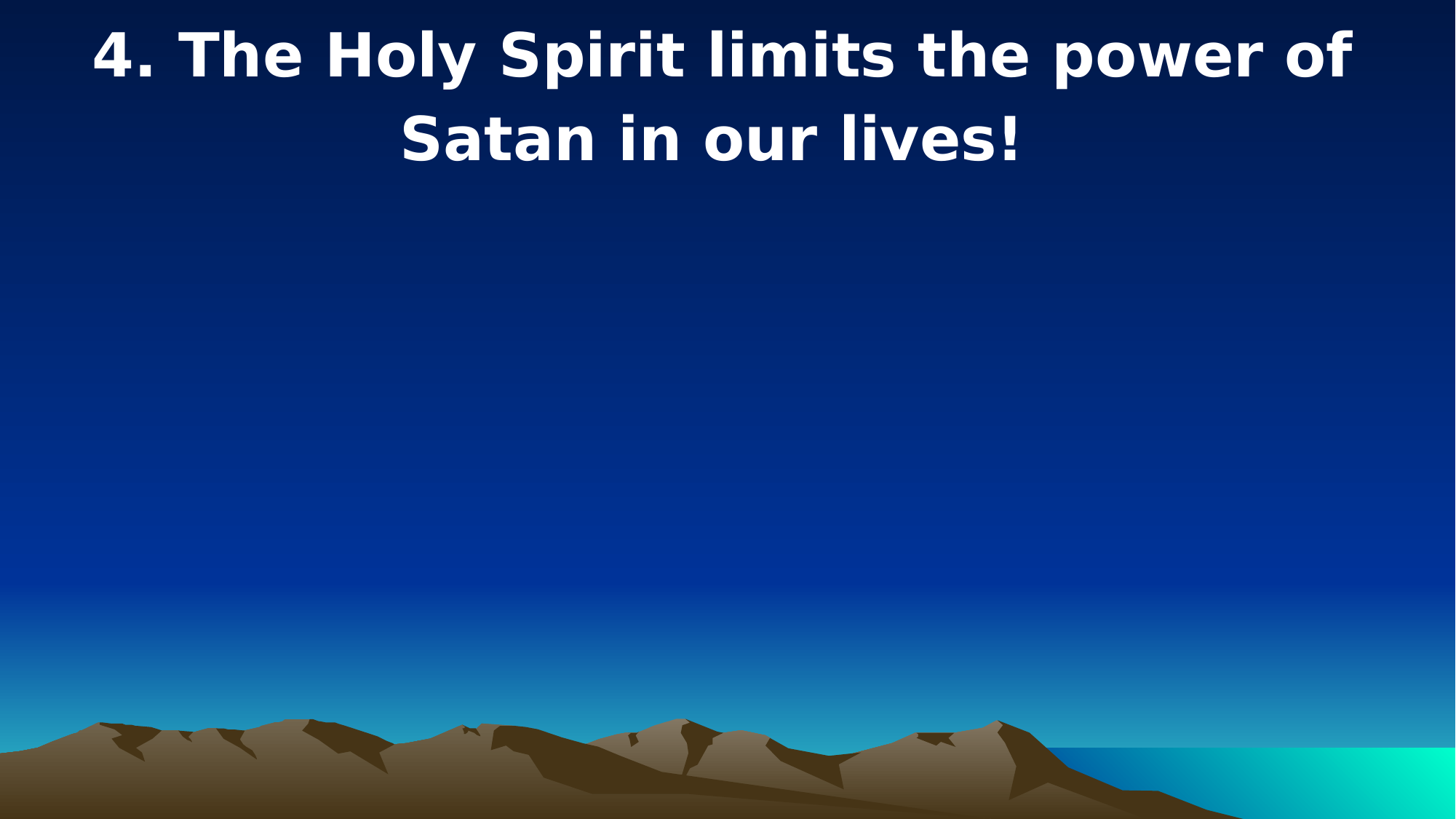

4. The Holy Spirit limits the power of Satan in our lives!